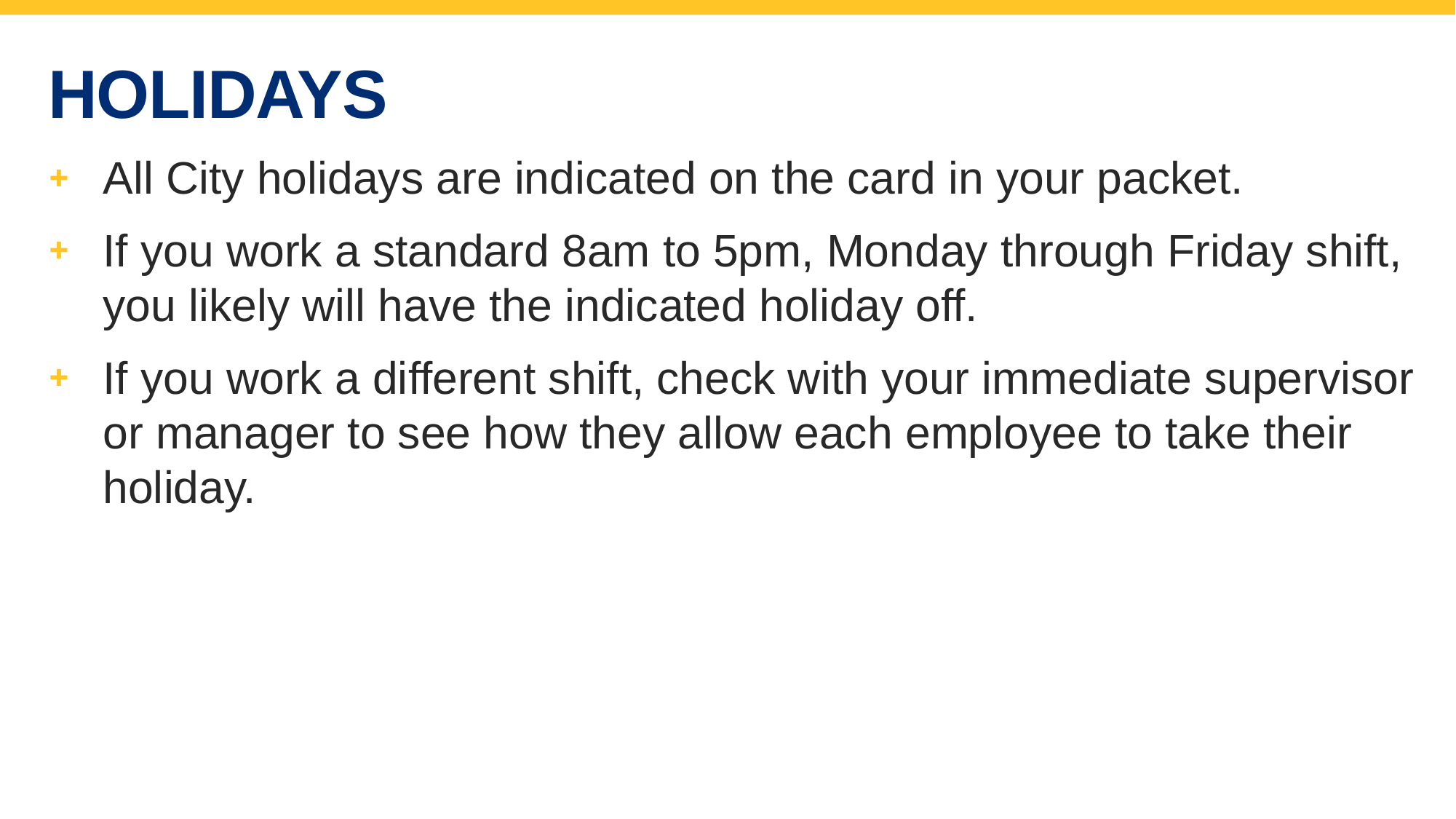

# Holidays
All City holidays are indicated on the card in your packet.
If you work a standard 8am to 5pm, Monday through Friday shift, you likely will have the indicated holiday off.
If you work a different shift, check with your immediate supervisor or manager to see how they allow each employee to take their holiday.